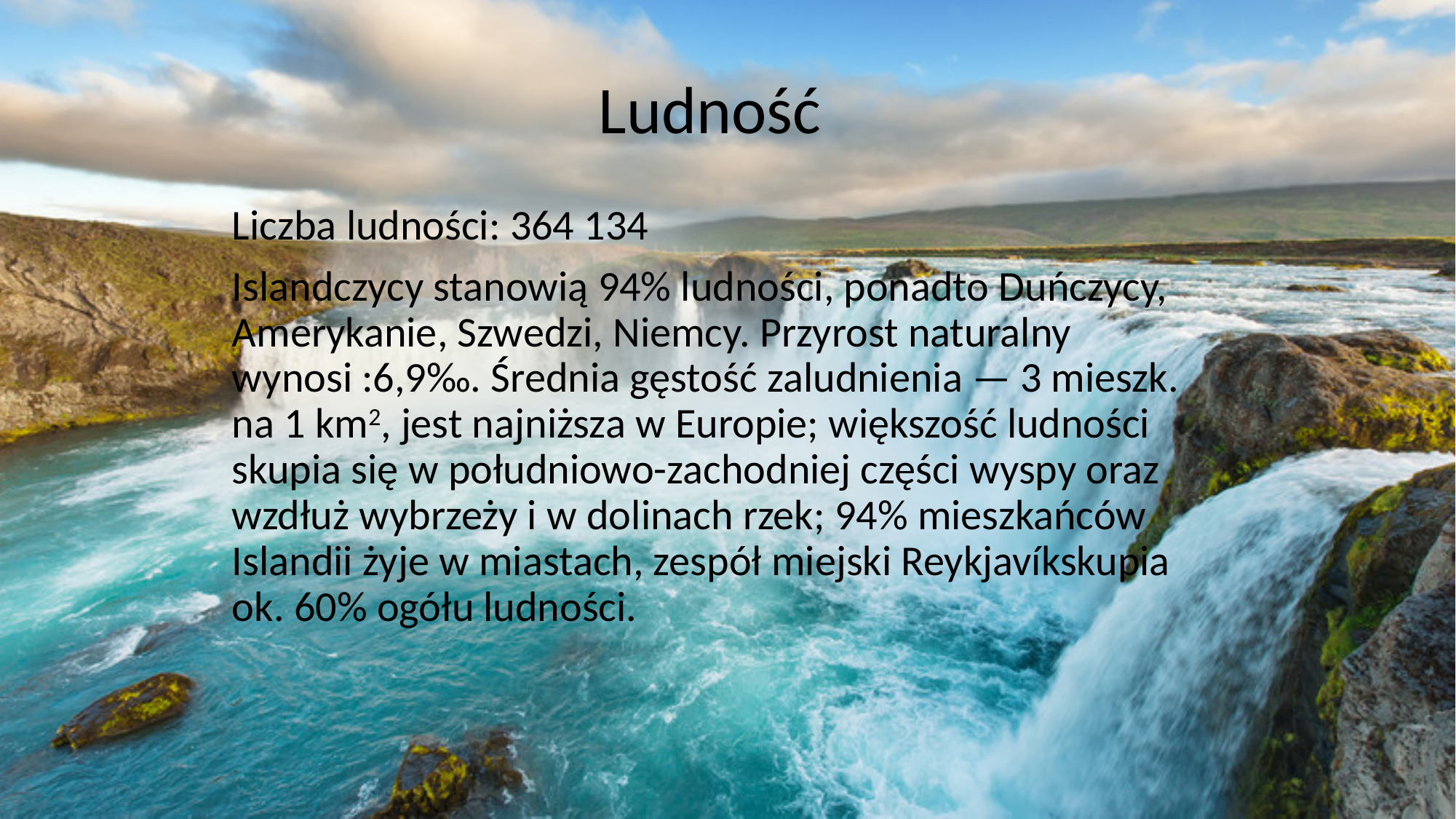

# Ludność
Liczba ludności: 364 134
Islandczycy stanowią 94% ludności, ponadto Duńczycy, Amerykanie, Szwedzi, Niemcy. Przyrost naturalny wynosi :6,9‰. Średnia gęstość zaludnienia — 3 mieszk. na 1 km2, jest najniższa w Europie; większość ludności skupia się w południowo-zachodniej części wyspy oraz wzdłuż wybrzeży i w dolinach rzek; 94% mieszkańców Islandii żyje w miastach, zespół miejski Reykjavíkskupia ok. 60% ogółu ludności.